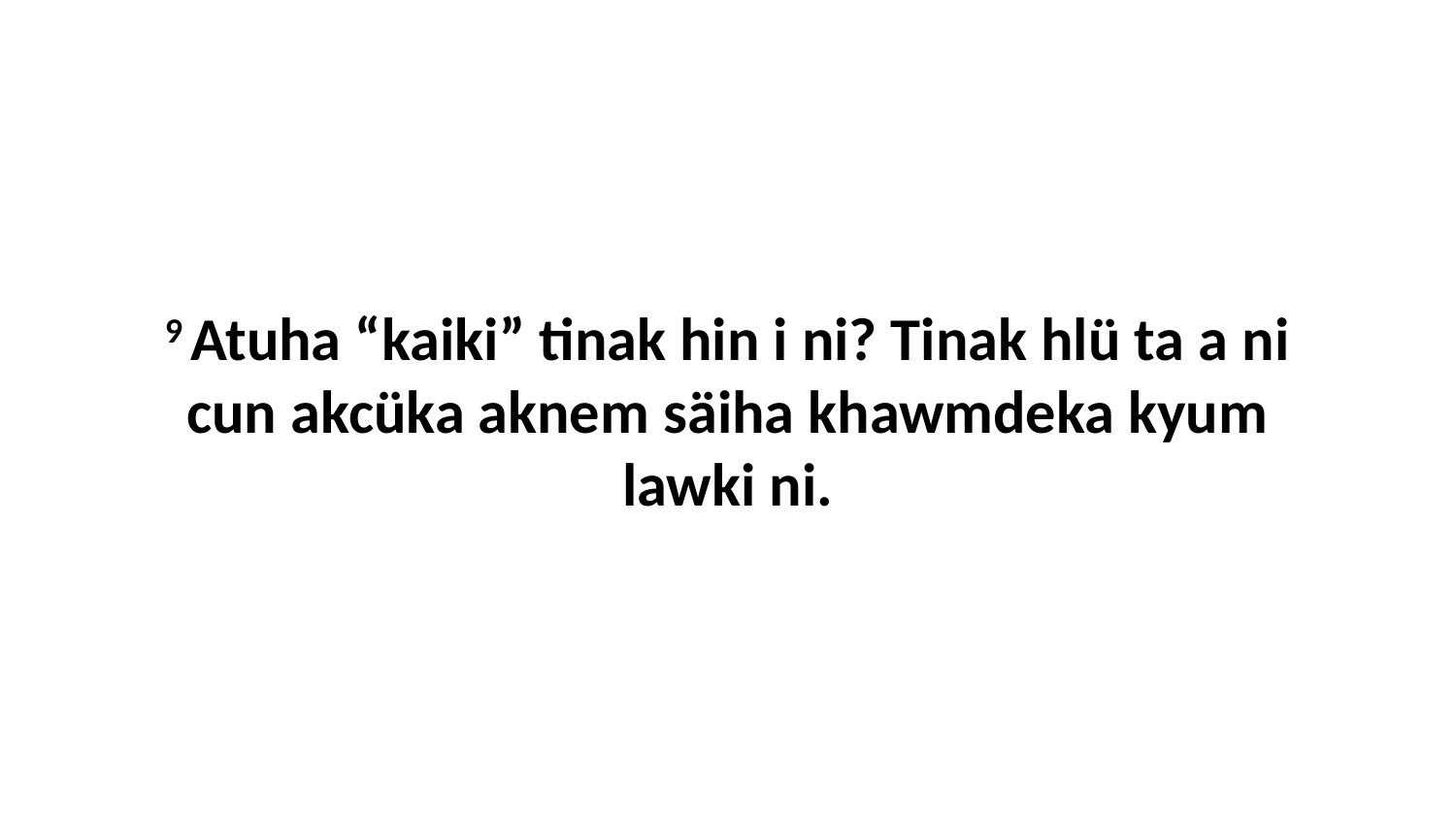

9 Atuha “kaiki” tinak hin i ni? Tinak hlü ta a ni cun akcüka aknem säiha khawmdeka kyum lawki ni.